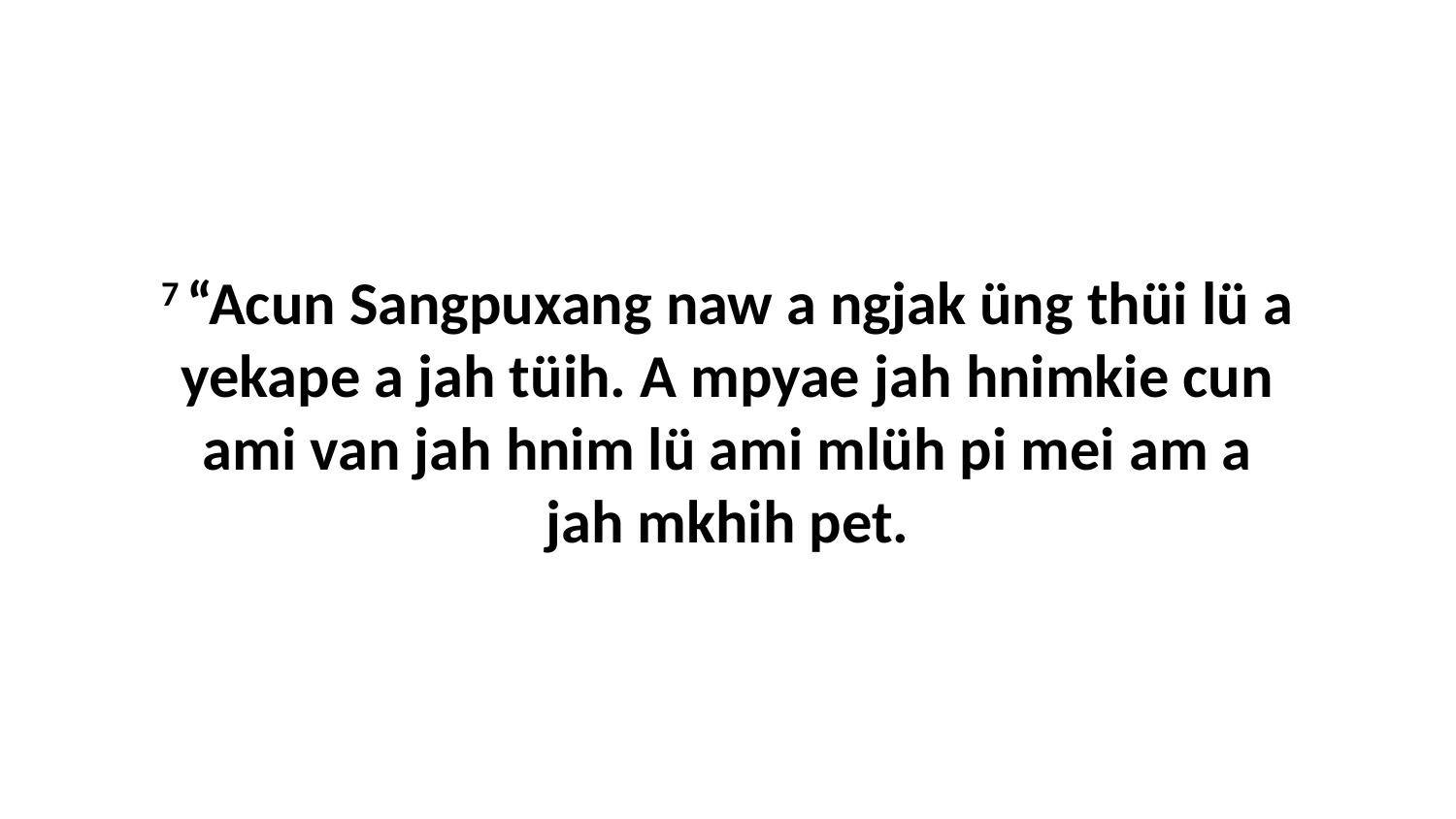

7 “Acun Sangpuxang naw a ngjak üng thüi lü a yekape a jah tüih. A mpyae jah hnimkie cun ami van jah hnim lü ami mlüh pi mei am a jah mkhih pet.